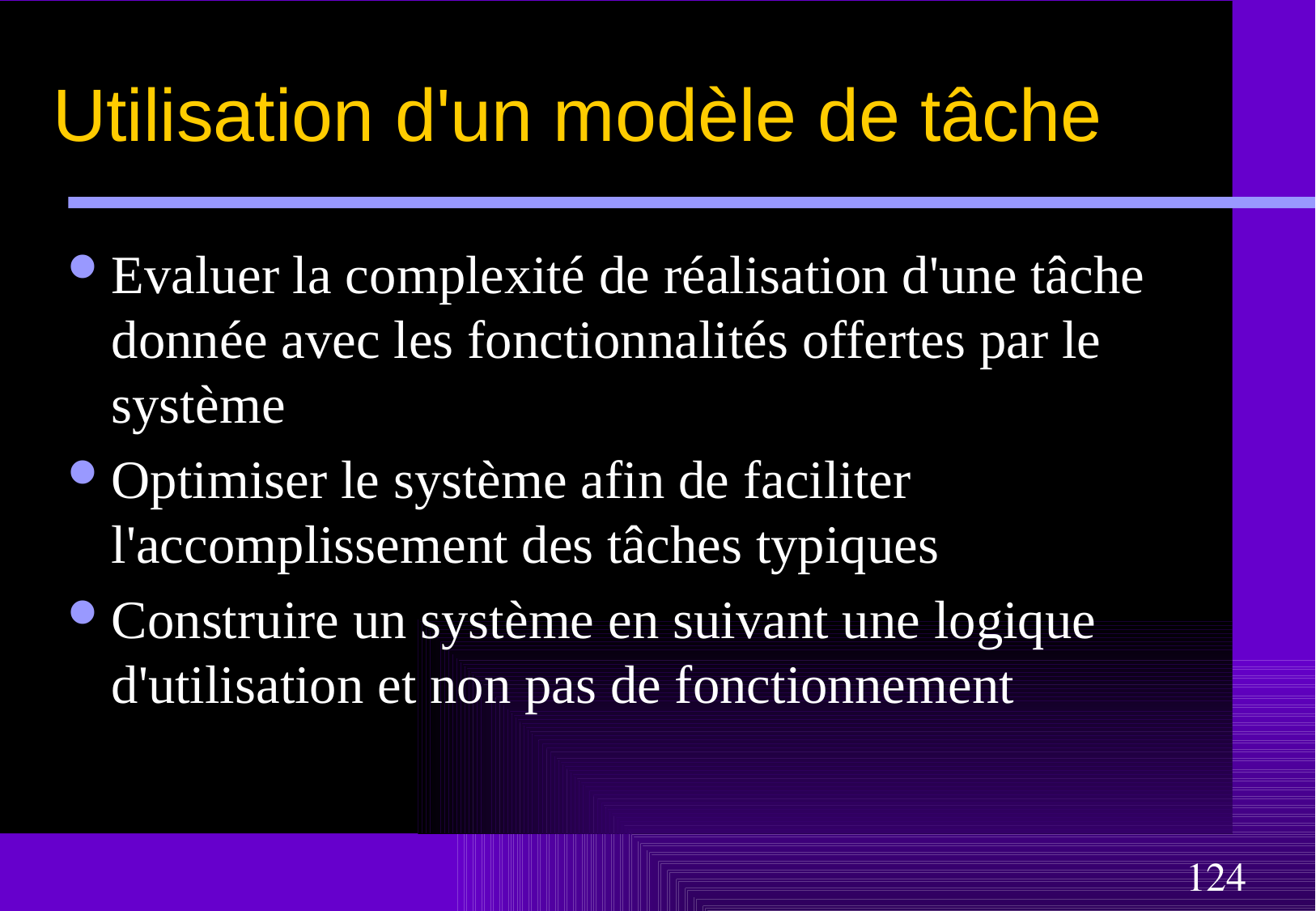

# Utilisation d'un modèle de tâche
Evaluer la complexité de réalisation d'une tâche donnée avec les fonctionnalités offertes par le système
Optimiser le système afin de faciliter l'accomplissement des tâches typiques
Construire un système en suivant une logique d'utilisation et non pas de fonctionnement
124